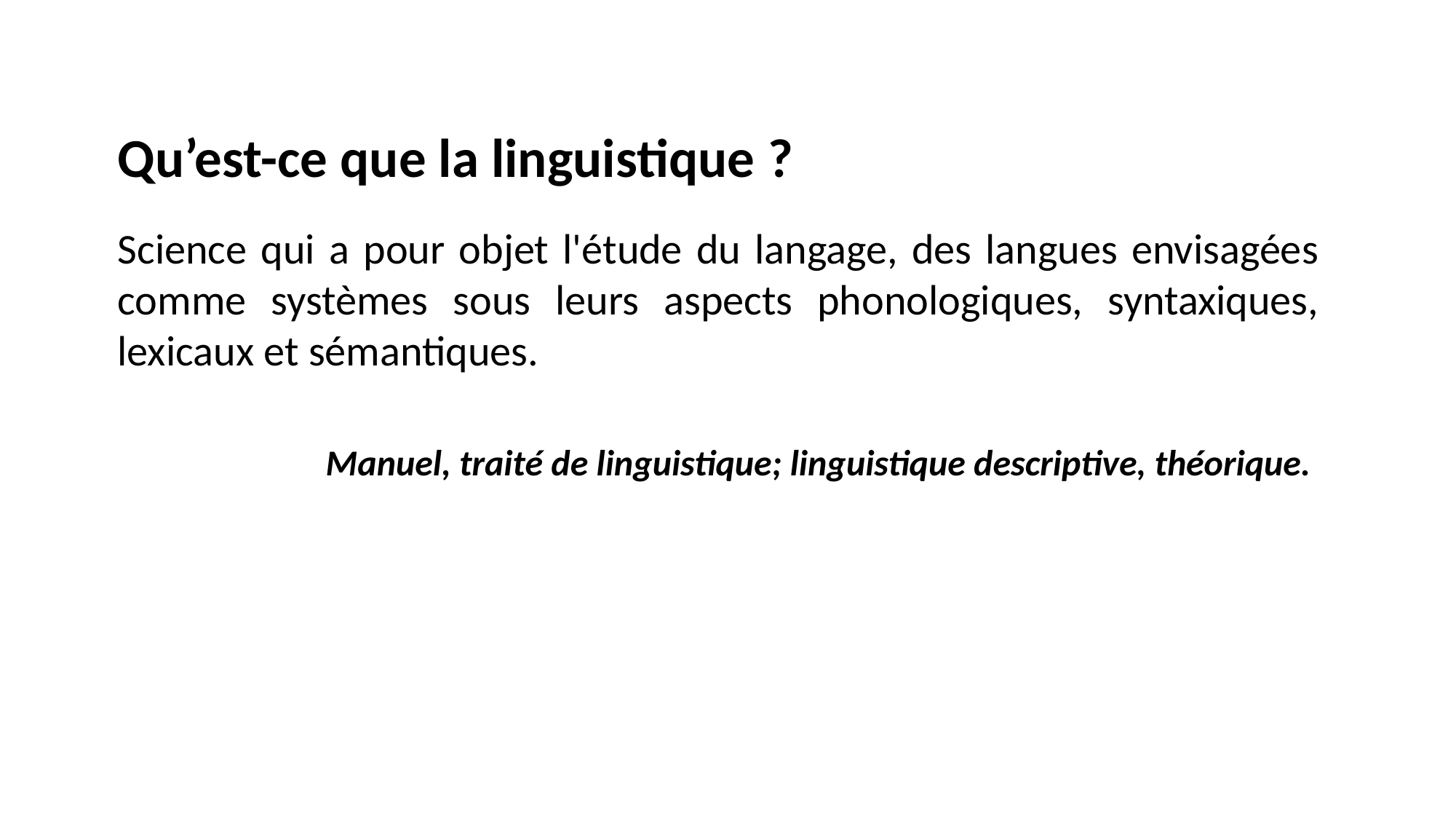

Qu’est-ce que la linguistique ?

Science qui a pour objet l'étude du langage, des langues envisagées comme systèmes sous leurs aspects phonologiques, syntaxiques, lexicaux et sémantiques.

 Manuel, traité de linguistique; linguistique descriptive, théorique.